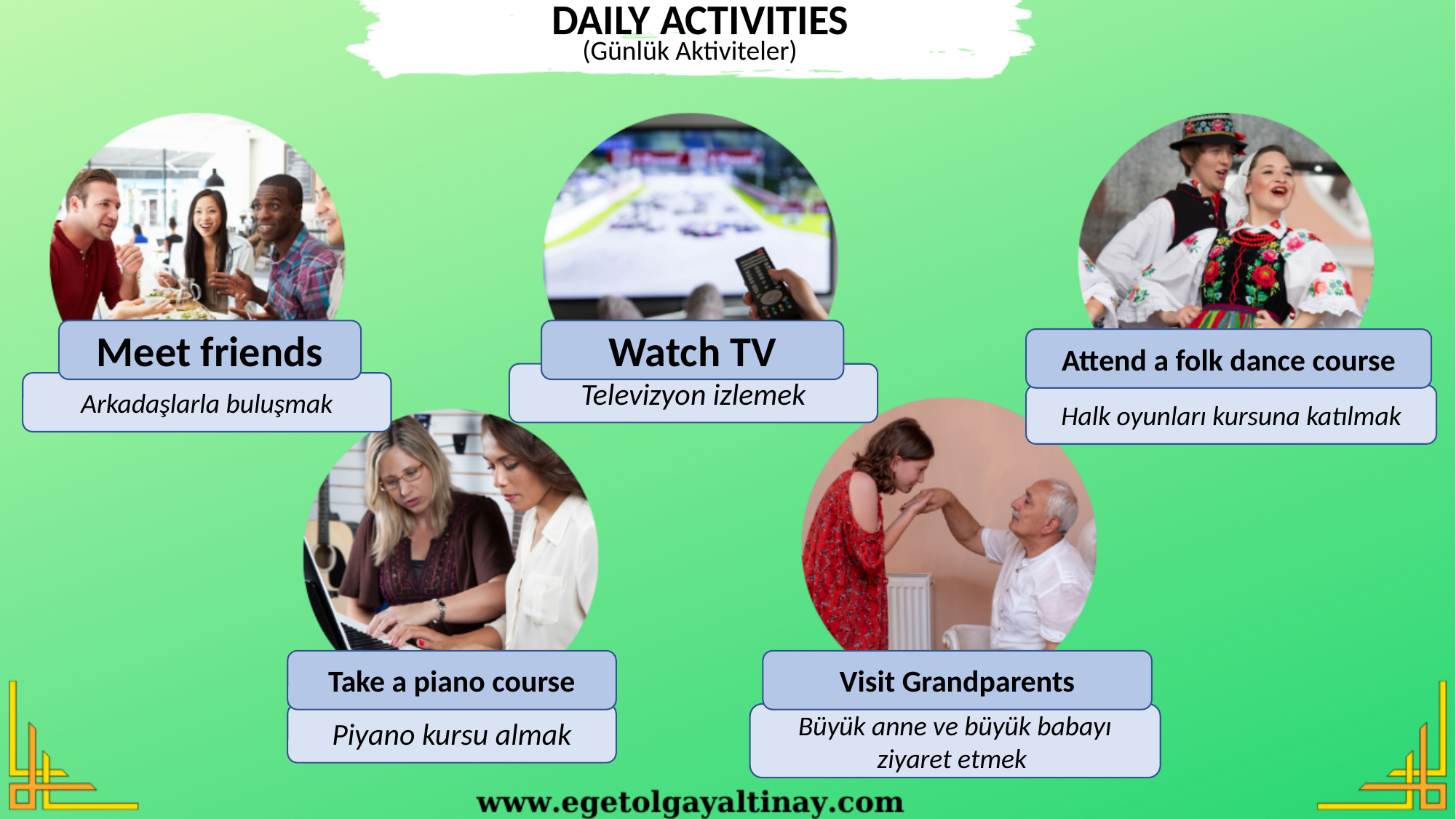

DAILY ACTIVITIES
(Günlük Aktiviteler)
Meet friends
Watch TV
Attend a folk dance course
Televizyon izlemek
Arkadaşlarla buluşmak
Halk oyunları kursuna katılmak
Take a piano course
Visit Grandparents
Piyano kursu almak
Büyük anne ve büyük babayı ziyaret etmek